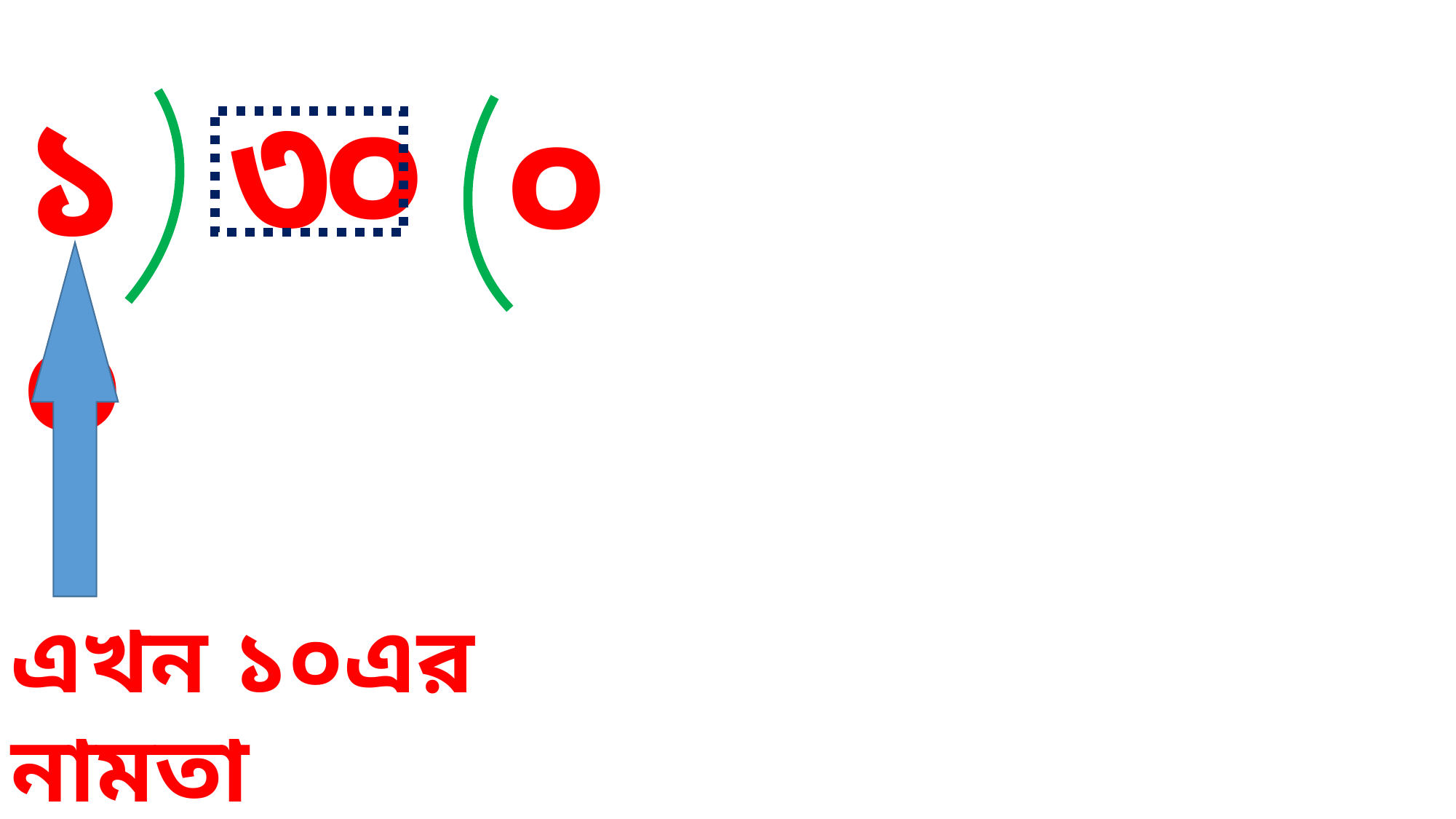

৩
০
১০
০

এখন ১০এর নামতা
পড়ে ৩০ বানাবো।